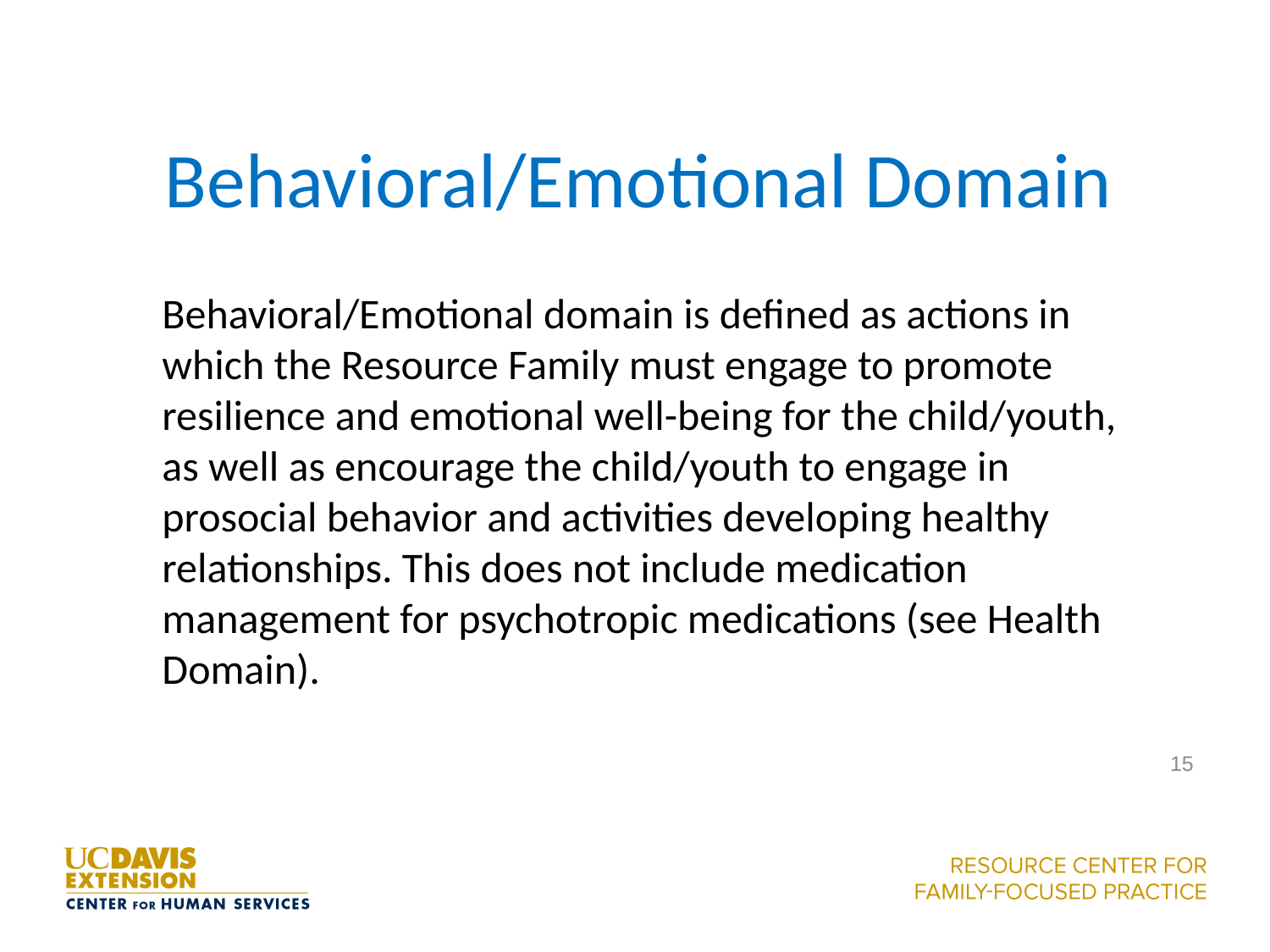

Behavioral/Emotional Domain
Behavioral/Emotional domain is defined as actions in which the Resource Family must engage to promote resilience and emotional well-being for the child/youth, as well as encourage the child/youth to engage in prosocial behavior and activities developing healthy relationships. This does not include medication management for psychotropic medications (see Health Domain).
15